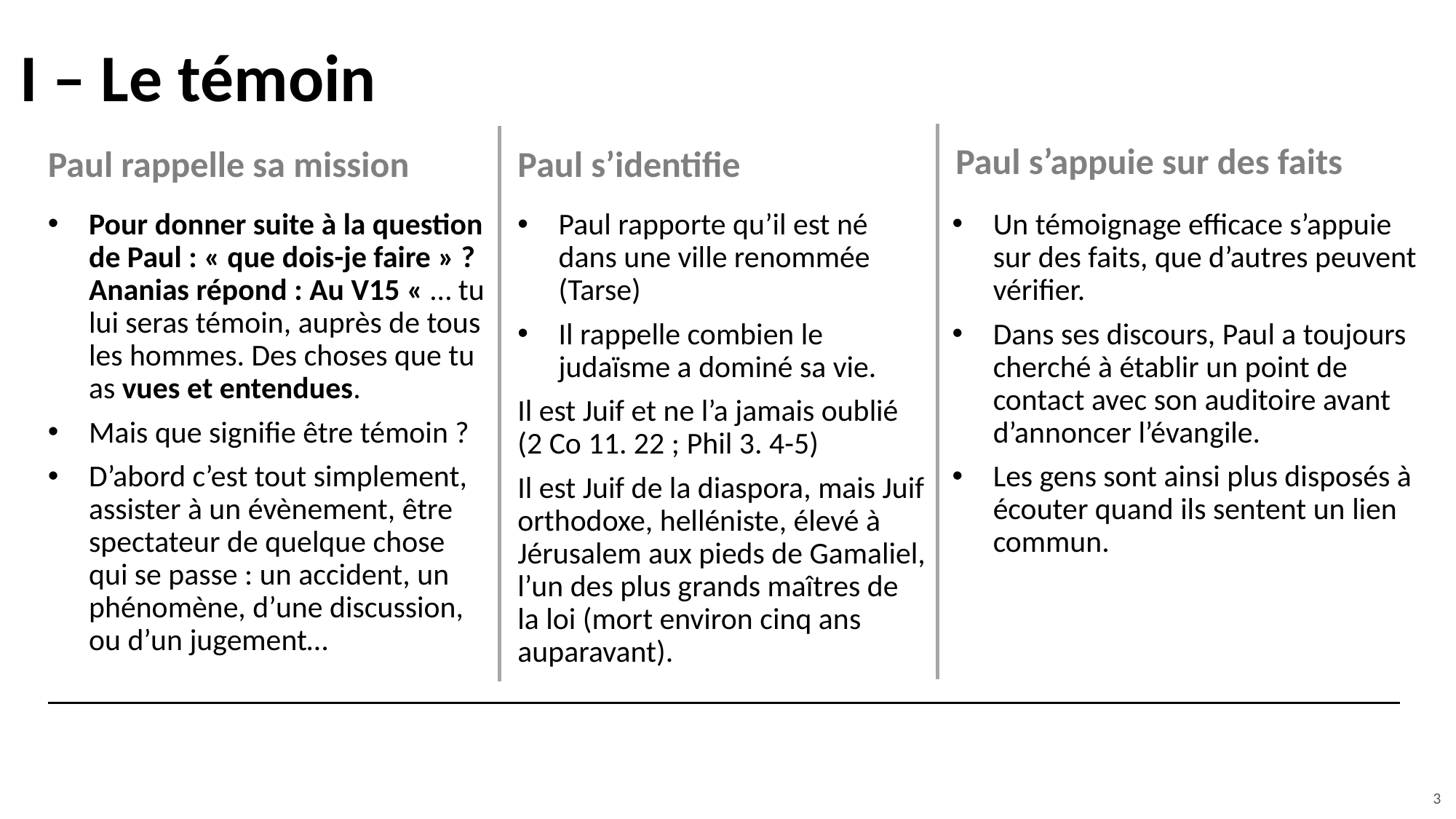

# I – Le témoin
Paul s’appuie sur des faits
Paul rappelle sa mission
Paul s’identifie
Pour donner suite à la question de Paul : « que dois-je faire » ? Ananias répond : Au V15 « … tu lui seras témoin, auprès de tous les hommes. Des choses que tu as vues et entendues.
Mais que signifie être témoin ?
D’abord c’est tout simplement,  assister à un évènement, être spectateur de quelque chose qui se passe : un accident, un phénomène, d’une discussion, ou d’un jugement…
Un témoignage efficace s’appuie sur des faits, que d’autres peuvent vérifier.
Dans ses discours, Paul a toujours cherché à établir un point de contact avec son auditoire avant d’annoncer l’évangile.
Les gens sont ainsi plus disposés à écouter quand ils sentent un lien commun.

Paul rapporte qu’il est né dans une ville renommée (Tarse)
Il rappelle combien le judaïsme a dominé sa vie.
Il est Juif et ne l’a jamais oublié (2 Co 11. 22 ; Phil 3. 4-5)
Il est Juif de la diaspora, mais Juif orthodoxe, helléniste, élevé à Jérusalem aux pieds de Gamaliel, l’un des plus grands maîtres de la loi (mort environ cinq ans auparavant).

3